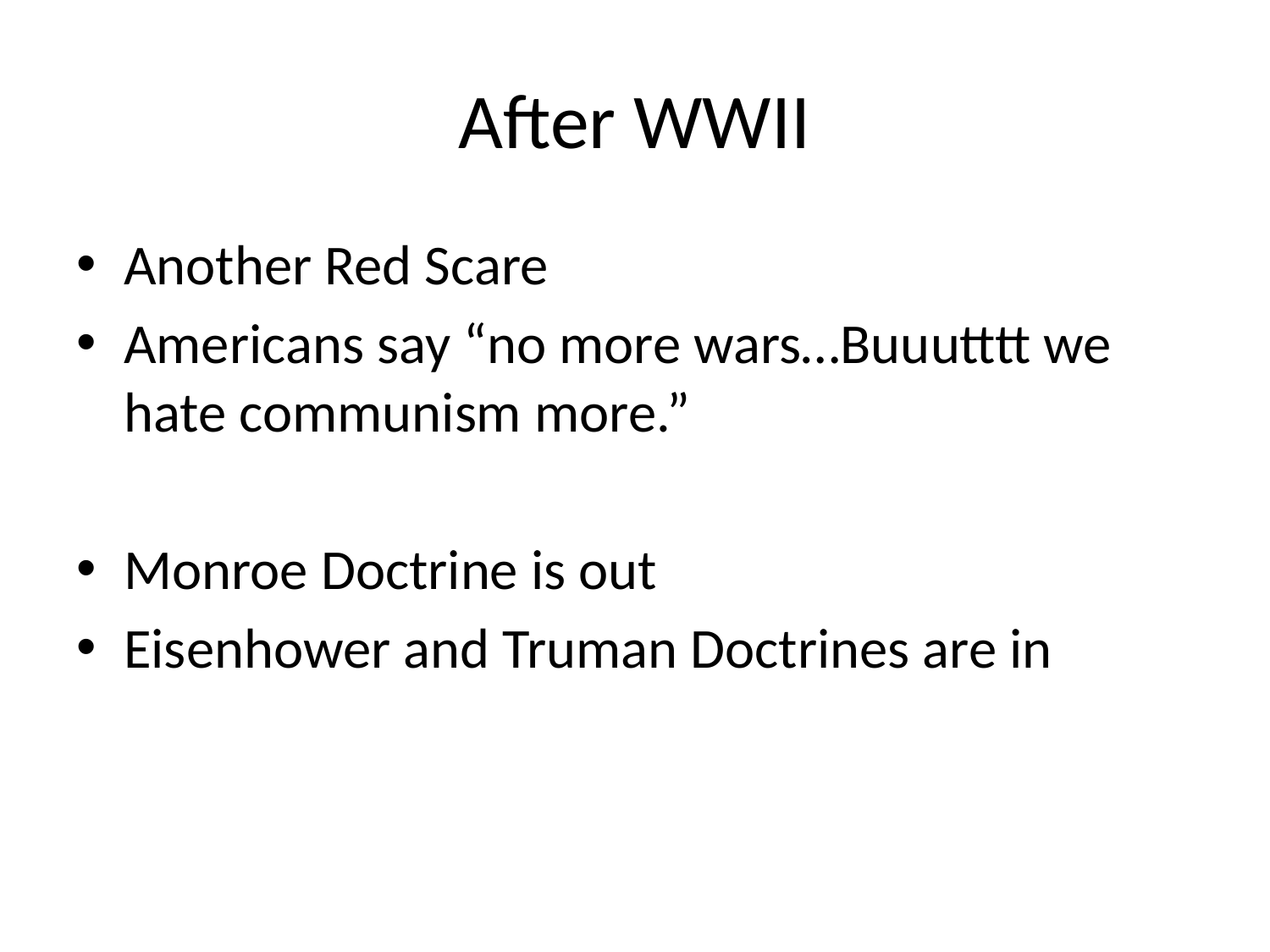

# After WWII
Another Red Scare
Americans say “no more wars…Buuutttt we hate communism more.”

Monroe Doctrine is out
Eisenhower and Truman Doctrines are in